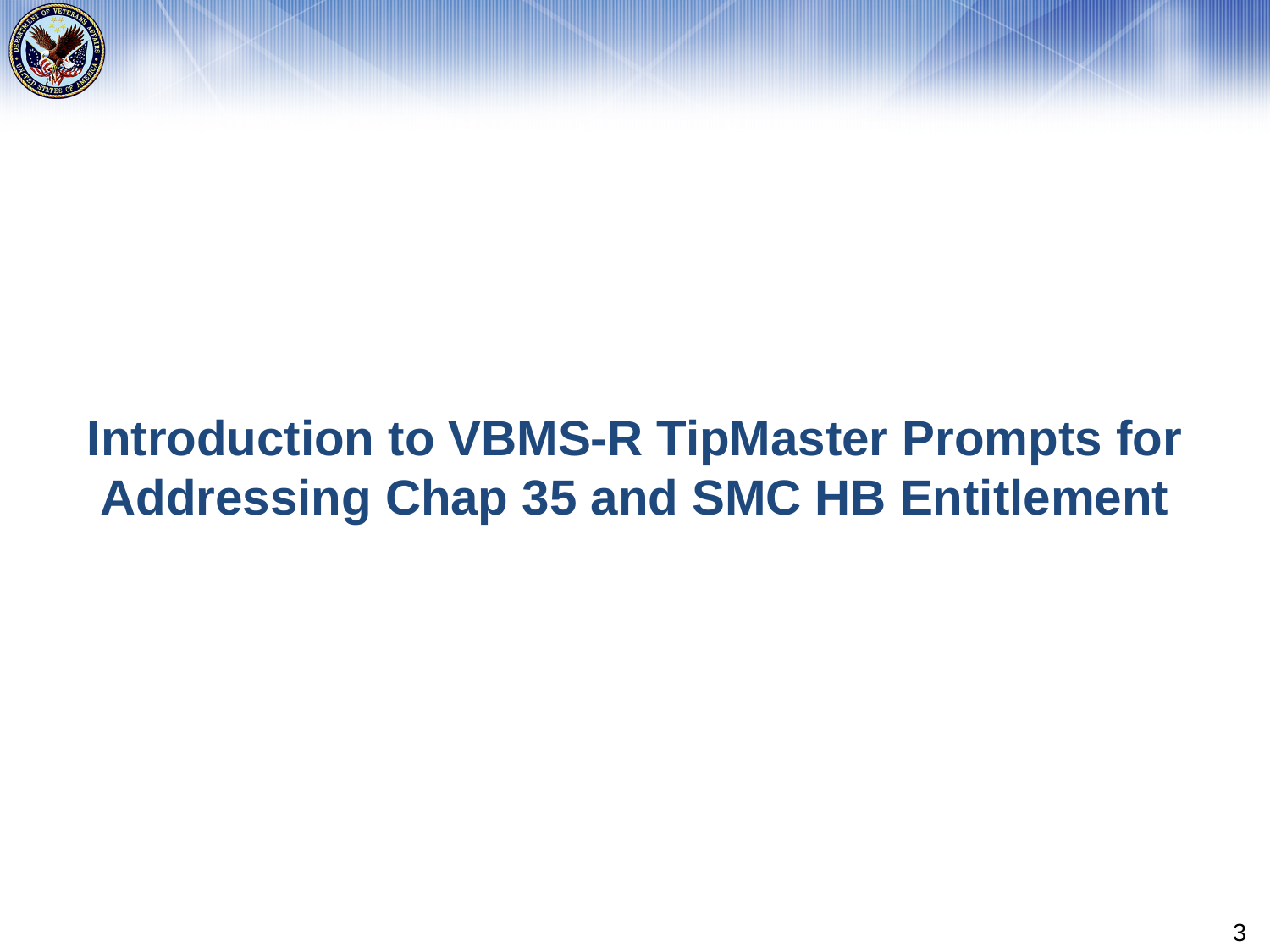

# Introduction to VBMS-R TipMaster Prompts for Addressing Chap 35 and SMC HB Entitlement
3